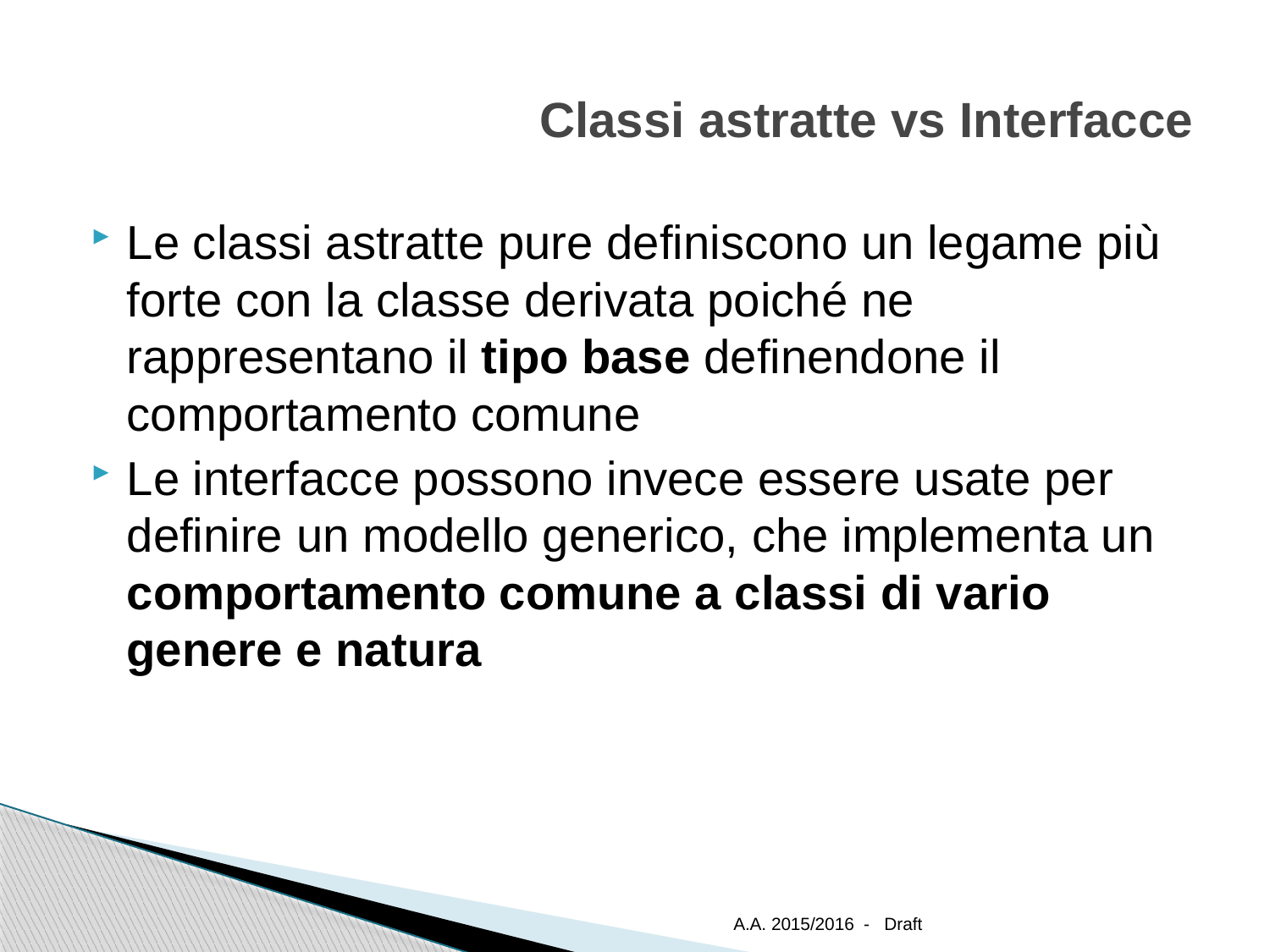

# Classi astratte vs Interfacce
Le classi astratte pure definiscono un legame più forte con la classe derivata poiché ne rappresentano il tipo base definendone il comportamento comune
Le interfacce possono invece essere usate per definire un modello generico, che implementa un comportamento comune a classi di vario genere e natura
A.A. 2015/2016  -   Draft